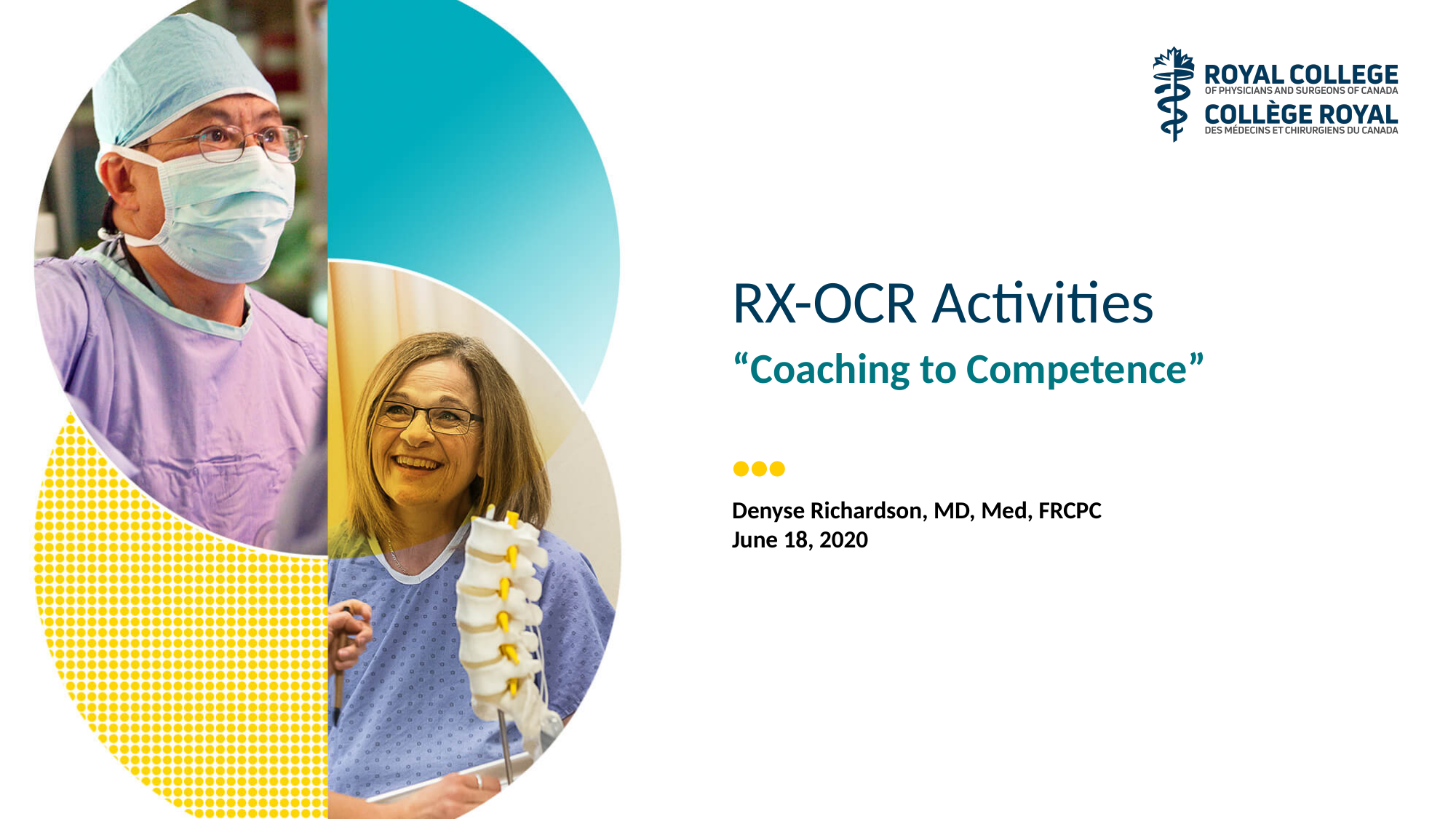

# RX-OCR Activities
“Coaching to Competence”
Denyse Richardson, MD, Med, FRCPC
June 18, 2020